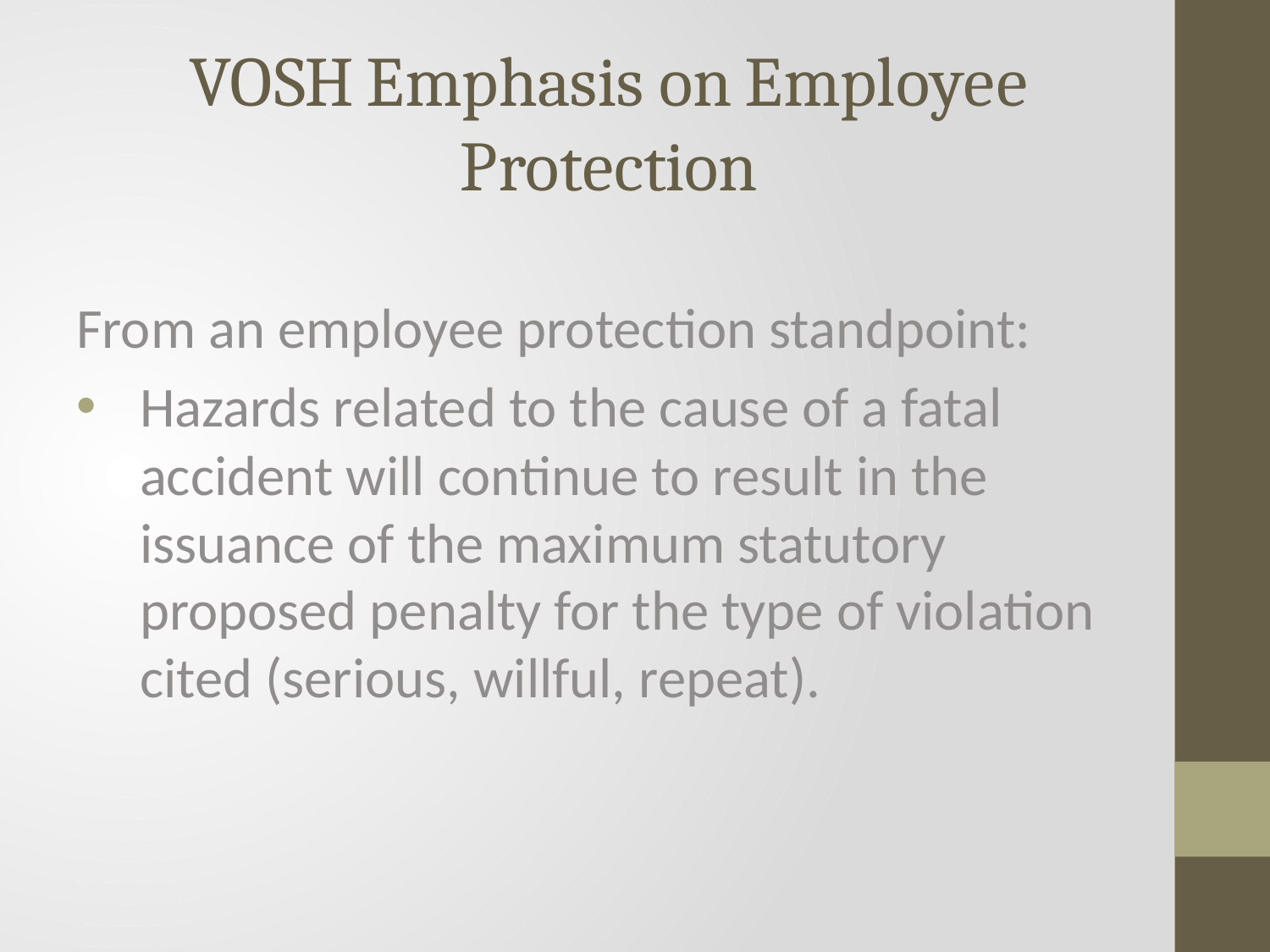

# VOSH Emphasis on Employee Protection
From an employee protection standpoint:
Hazards related to the cause of a fatal accident will continue to result in the   issuance of the maximum statutory proposed penalty for the type of violation cited (serious, willful, repeat).